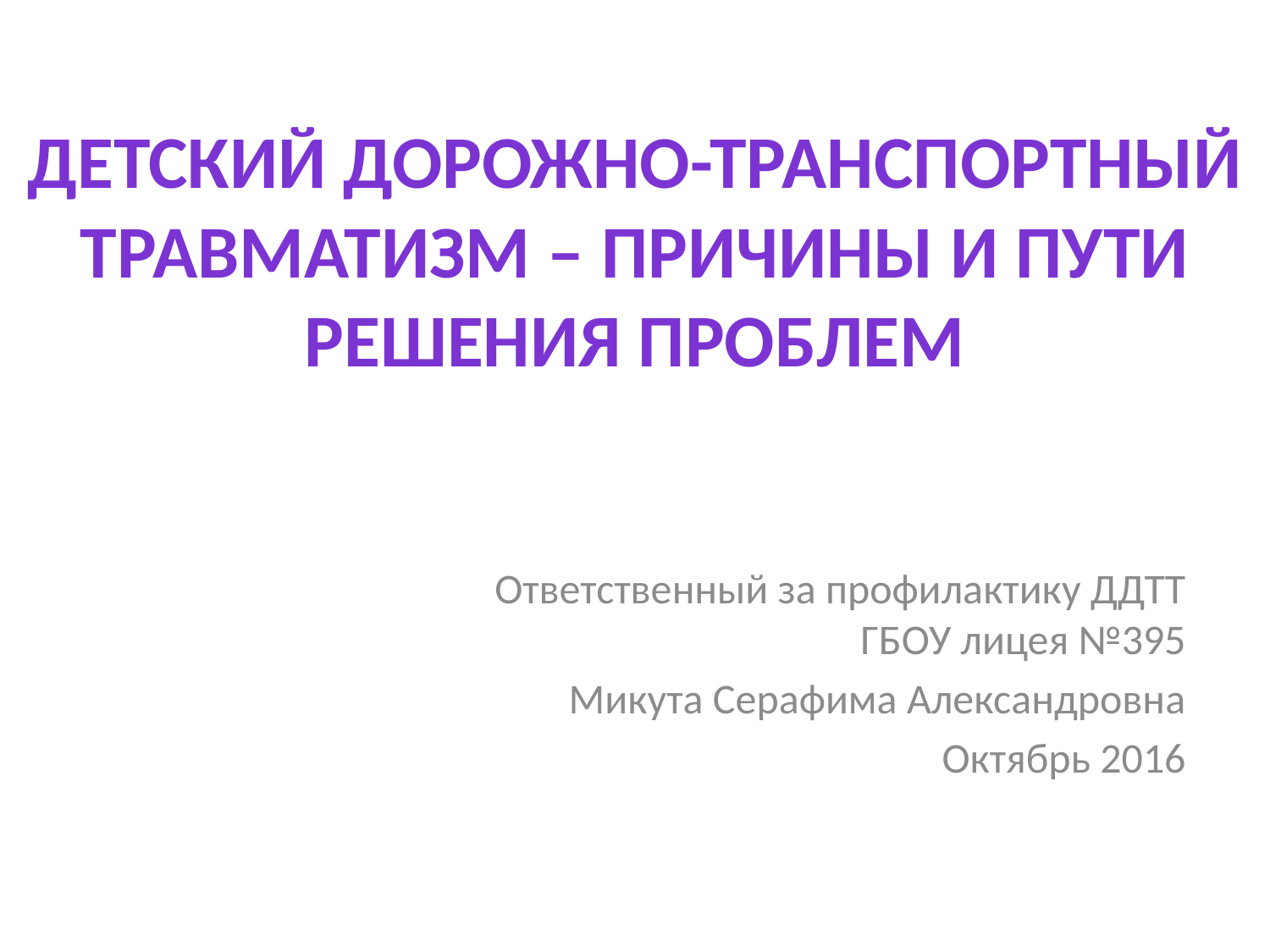

# Детский дорожно-транспортный травматизм – причины и пути решения проблем
Ответственный за профилактику ДДТТ ГБОУ лицея №395
Микута Серафима Александровна
Октябрь 2016